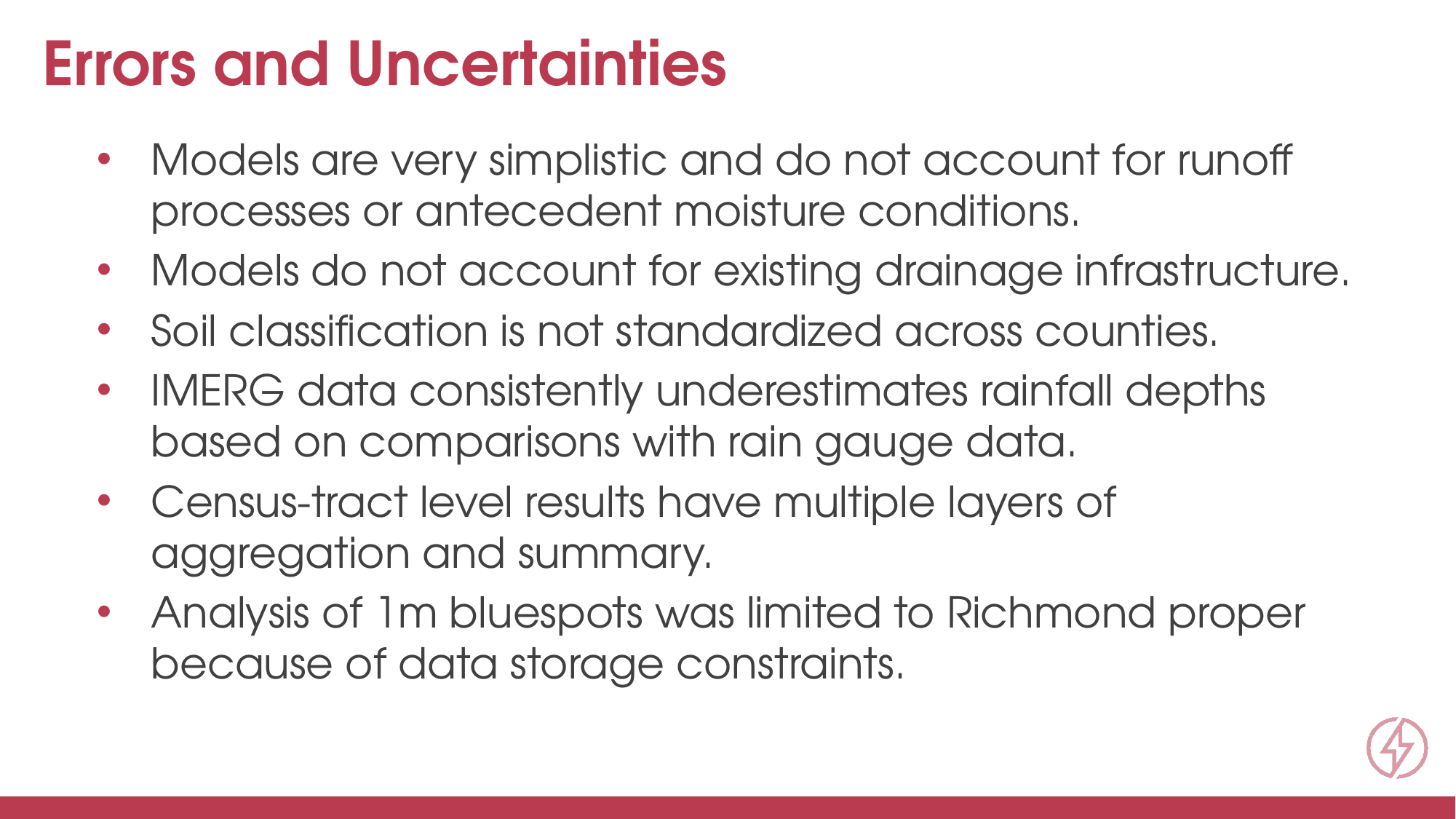

Errors and Uncertainties
Models are very simplistic and do not account for runoff processes or antecedent moisture conditions.
Models do not account for existing drainage infrastructure.
Soil classification is not standardized across counties.
IMERG data consistently underestimates rainfall depths based on comparisons with rain gauge data.
Census-tract level results have multiple layers of aggregation and summary.
Analysis of 1m bluespots was limited to Richmond proper because of data storage constraints.